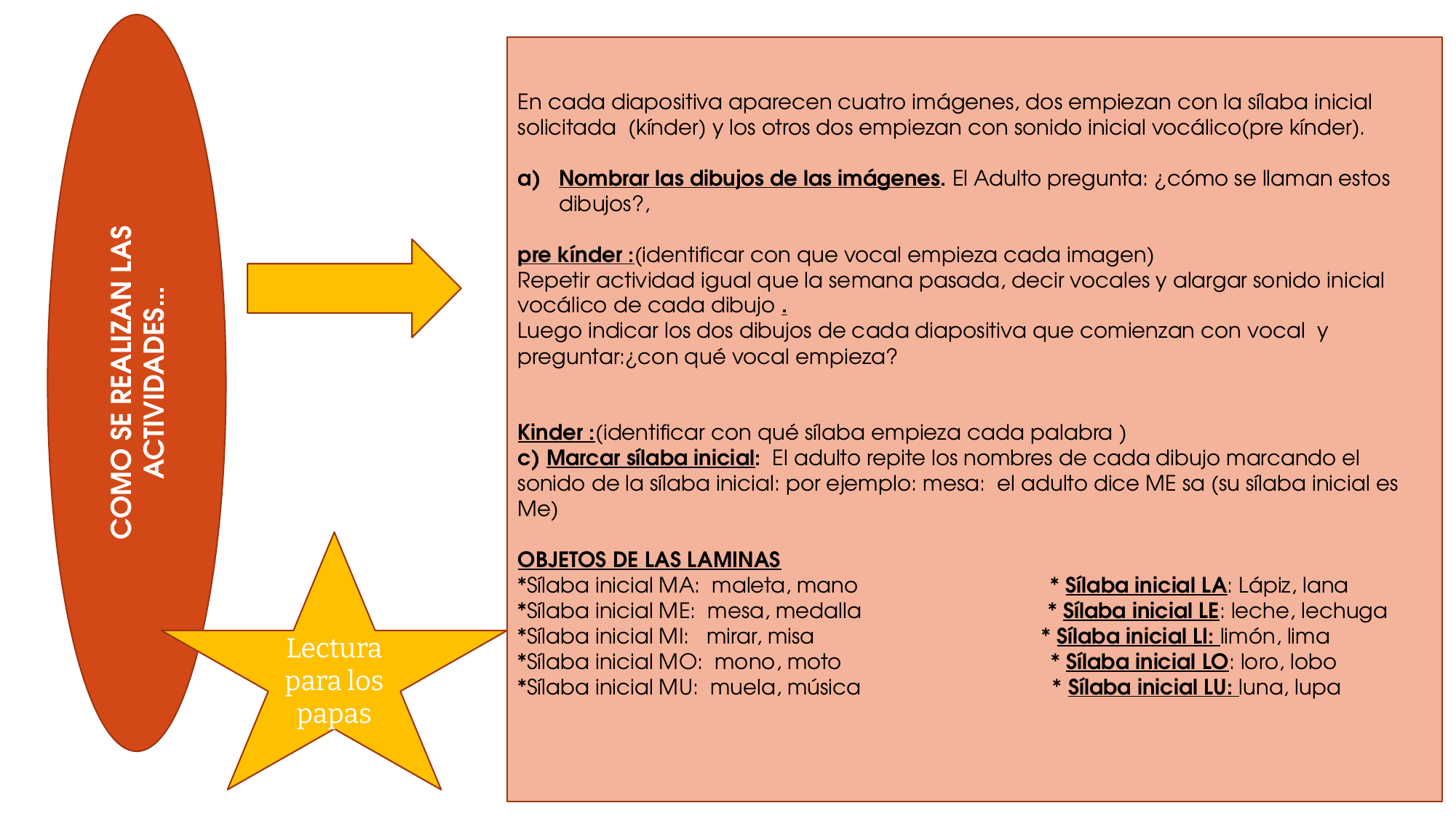

En cada diapositiva aparecen cuatro imágenes, dos empiezan con la sílaba inicial solicitada  (kínder) y los otros dos empiezan con sonido inicial vocálico(pre kínder).

Nombrar las dibujos de las imágenes. El Adulto pregunta: ¿cómo se llaman estos dibujos?,

pre kínder :(identificar con que vocal empieza cada imagen)
Repetir actividad igual que la semana pasada, decir vocales y alargar sonido inicial vocálico de cada dibujo .
Luego indicar los dos dibujos de cada diapositiva que comienzan con vocal  y preguntar:¿con qué vocal empieza?

Kinder :(identificar con qué sílaba empieza cada palabra )
c) Marcar sílaba inicial:  El adulto repite los nombres de cada dibujo marcando el sonido de la sílaba inicial: por ejemplo: mesa:  el adulto dice ME sa (su sílaba inicial es Me)

OBJETOS DE LAS LAMINAS
*Sílaba inicial MA:  maleta, mano                                 * Sílaba inicial LA: Lápiz, lana
*Sílaba inicial ME:  mesa, medalla                                * Sílaba inicial LE: leche, lechuga
*Sílaba inicial MI:   mirar, misa                                       * Sílaba inicial LI: limón, lima
*Sílaba inicial MO:  mono, moto                                    * Sílaba inicial LO: loro, lobo
*Sílaba inicial MU:  muela, música                                 * Sílaba inicial LU: luna, lupa

COMO SE REALIZAN LAS ACTIVIDADES…
Lectura para los papas